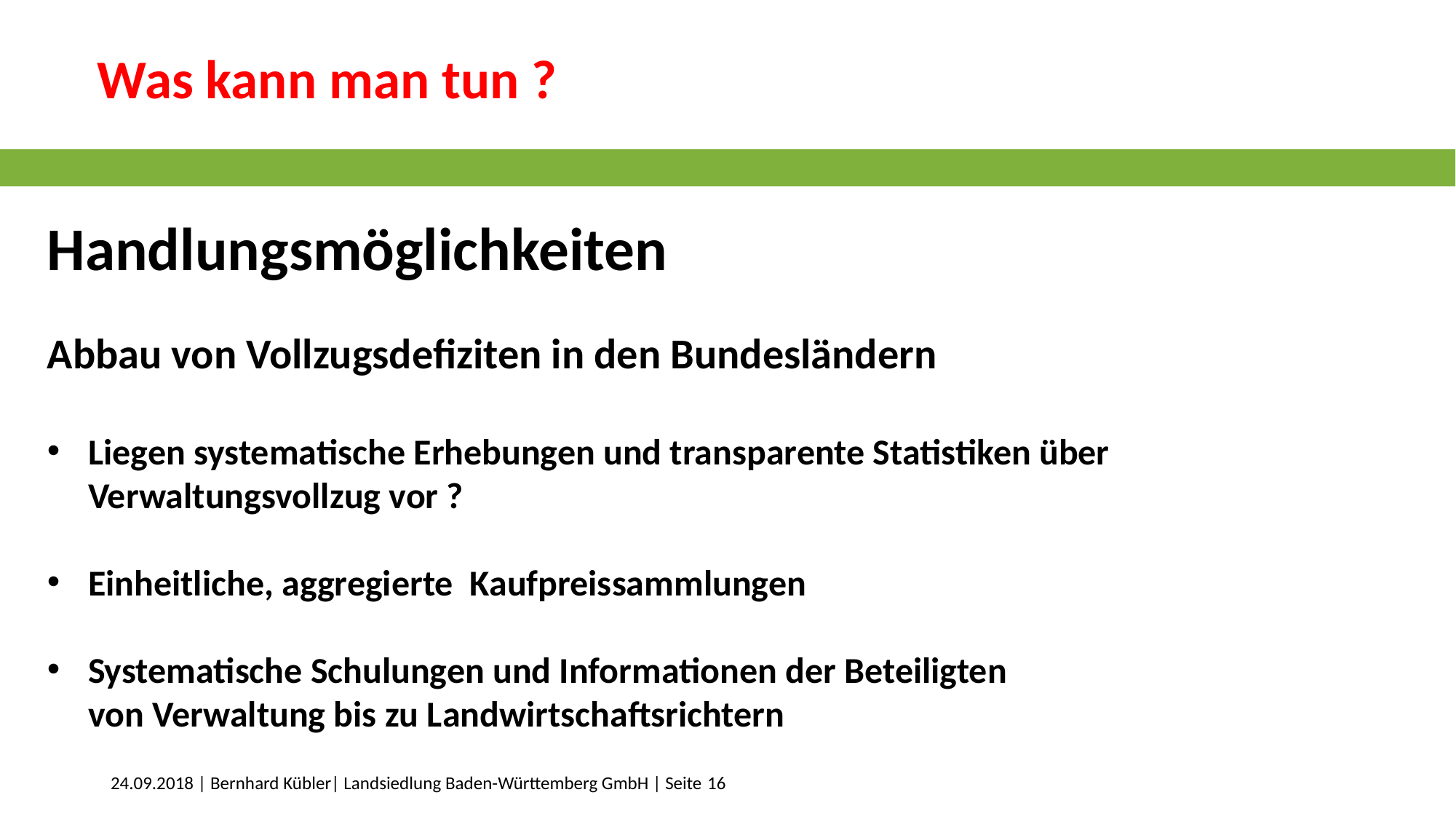

Was kann man tun ?
Handlungsmöglichkeiten

Abbau von Vollzugsdefiziten in den Bundesländern
Liegen systematische Erhebungen und transparente Statistiken über Verwaltungsvollzug vor ?
Einheitliche, aggregierte  Kaufpreissammlungen
Systematische Schulungen und Informationen der Beteiligten
von Verwaltung bis zu Landwirtschaftsrichtern